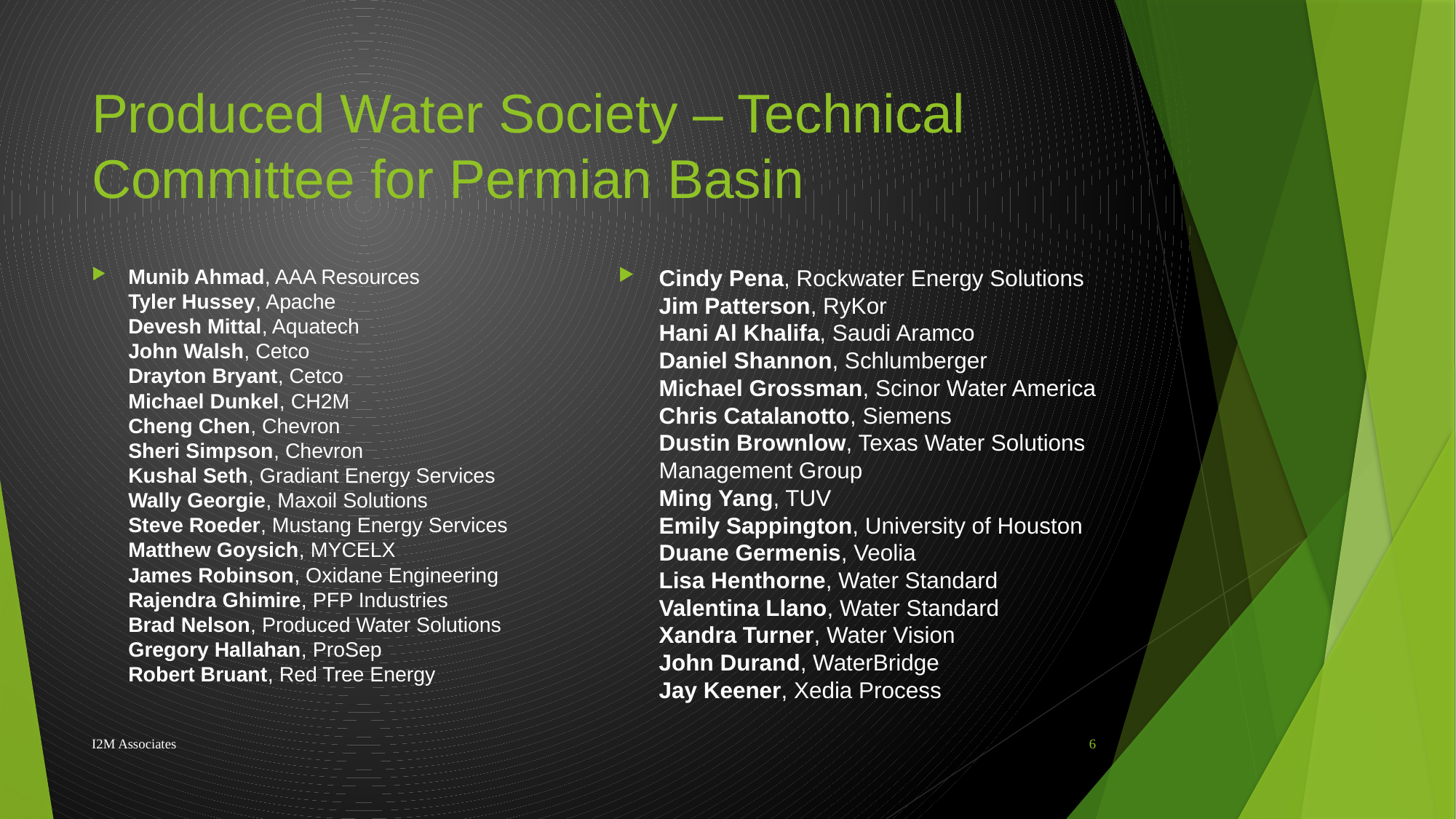

# Produced Water Society – Technical Committee for Permian Basin
Munib Ahmad, AAA Resources
Tyler Hussey, Apache
Devesh Mittal, Aquatech
John Walsh, Cetco
Drayton Bryant, Cetco
Michael Dunkel, CH2M
Cheng Chen, Chevron
Sheri Simpson, Chevron
Kushal Seth, Gradiant Energy Services
Wally Georgie, Maxoil Solutions
Steve Roeder, Mustang Energy Services
Matthew Goysich, MYCELX
James Robinson, Oxidane Engineering
Rajendra Ghimire, PFP Industries
Brad Nelson, Produced Water Solutions
Gregory Hallahan, ProSep
Robert Bruant, Red Tree Energy
Cindy Pena, Rockwater Energy Solutions
Jim Patterson, RyKor
Hani Al Khalifa, Saudi Aramco
Daniel Shannon, Schlumberger
Michael Grossman, Scinor Water America
Chris Catalanotto, Siemens
Dustin Brownlow, Texas Water Solutions Management Group
Ming Yang, TUV
Emily Sappington, University of Houston
Duane Germenis, Veolia
Lisa Henthorne, Water Standard
Valentina Llano, Water Standard
Xandra Turner, Water Vision
John Durand, WaterBridge
Jay Keener, Xedia Process
I2M Associates
6